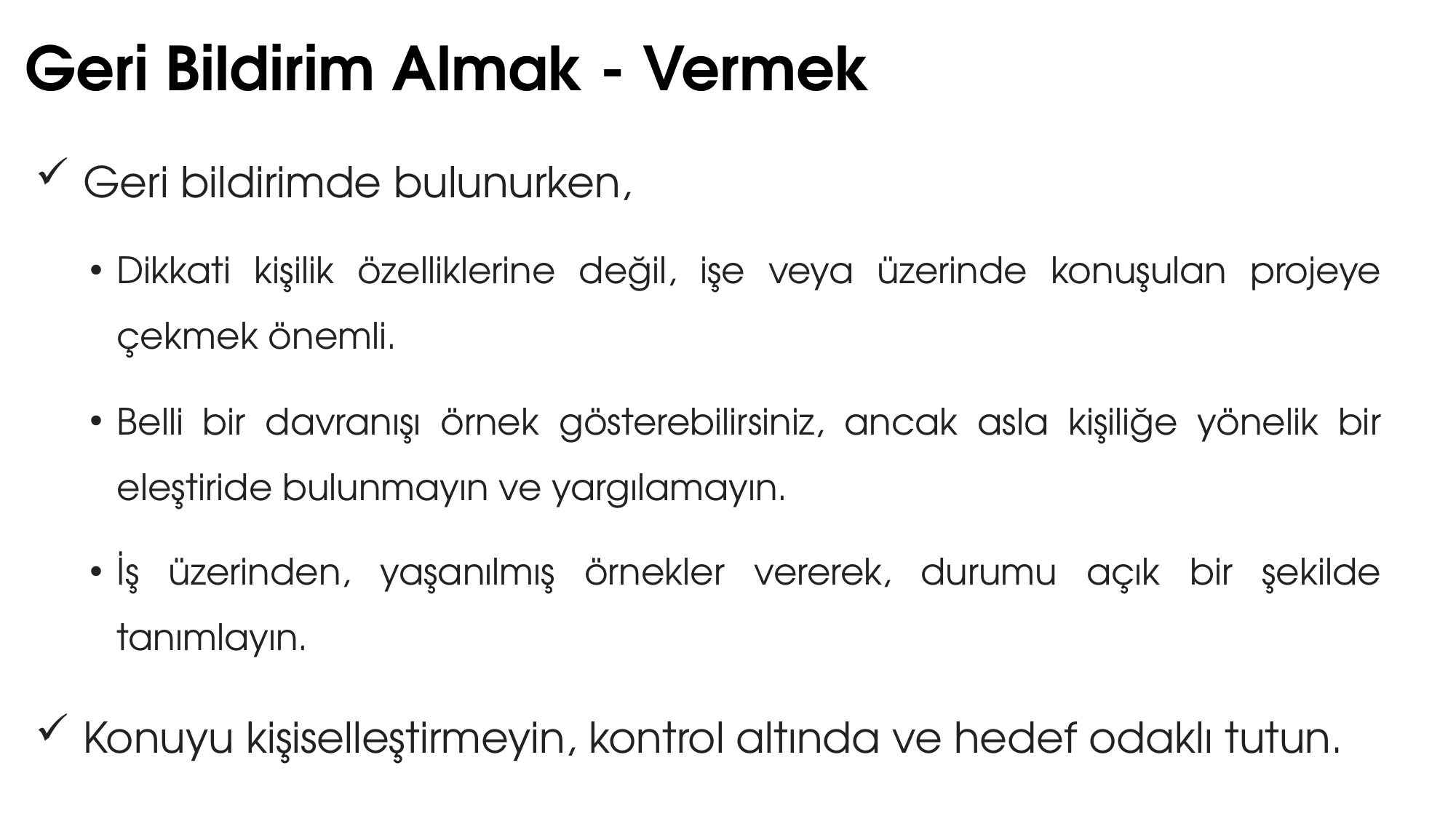

Geri Bildirim Almak - Vermek
Geri bildirimde bulunurken,
Dikkati kişilik özelliklerine değil, işe veya üzerinde konuşulan projeye çekmek önemli.
Belli bir davranışı örnek gösterebilirsiniz, ancak asla kişiliğe yönelik bir eleştiride bulunmayın ve yargılamayın.
İş üzerinden, yaşanılmış örnekler vererek, durumu açık bir şekilde tanımlayın.
Konuyu kişiselleştirmeyin, kontrol altında ve hedef odaklı tutun.